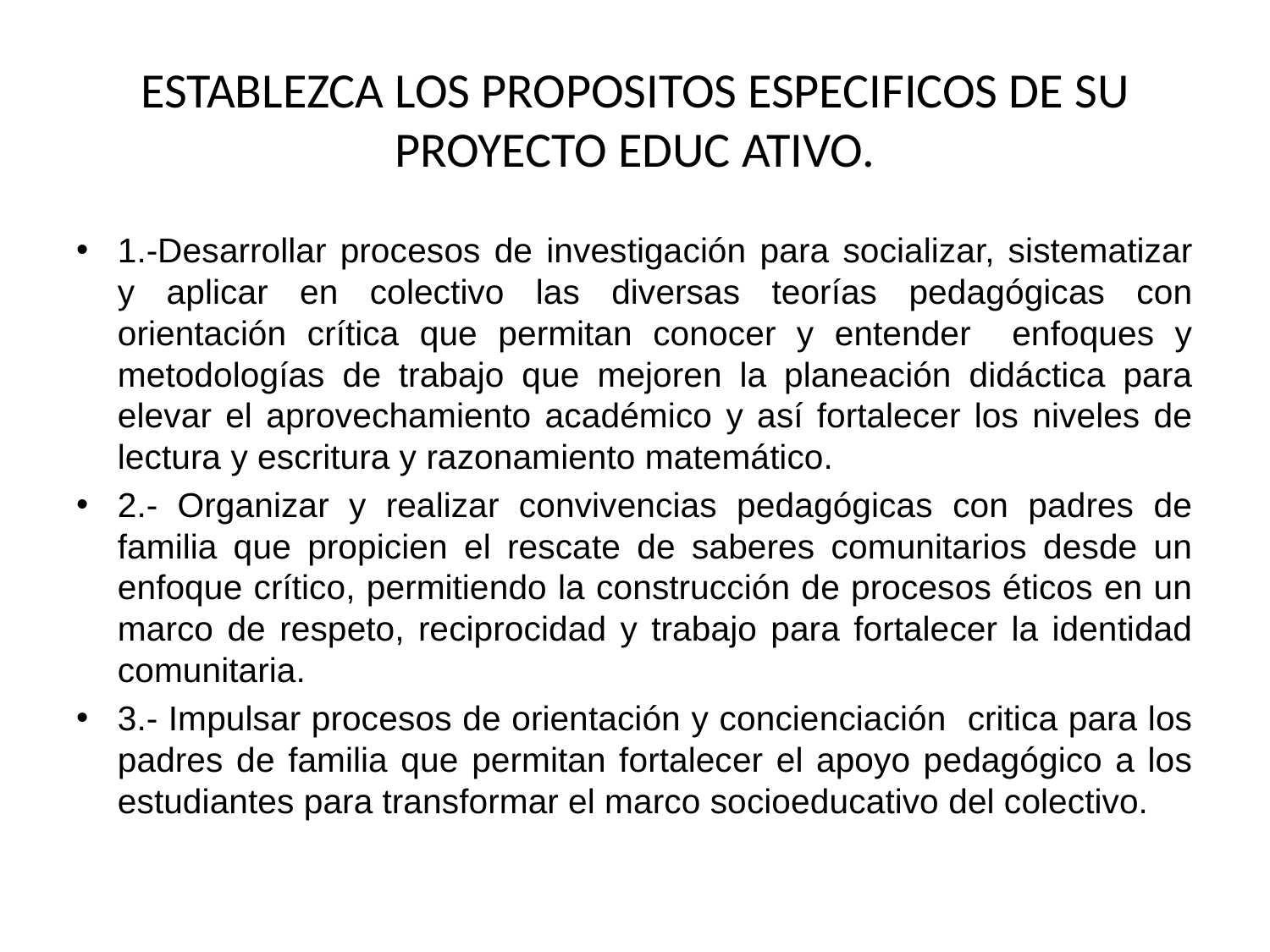

# ESTABLEZCA LOS PROPOSITOS ESPECIFICOS DE SU PROYECTO EDUC ATIVO.
1.-Desarrollar procesos de investigación para socializar, sistematizar y aplicar en colectivo las diversas teorías pedagógicas con orientación crítica que permitan conocer y entender  enfoques y metodologías de trabajo que mejoren la planeación didáctica para elevar el aprovechamiento académico y así fortalecer los niveles de lectura y escritura y razonamiento matemático.
2.- Organizar y realizar convivencias pedagógicas con padres de familia que propicien el rescate de saberes comunitarios desde un enfoque crítico, permitiendo la construcción de procesos éticos en un marco de respeto, reciprocidad y trabajo para fortalecer la identidad comunitaria.
3.- Impulsar procesos de orientación y concienciación  critica para los padres de familia que permitan fortalecer el apoyo pedagógico a los estudiantes para transformar el marco socioeducativo del colectivo.